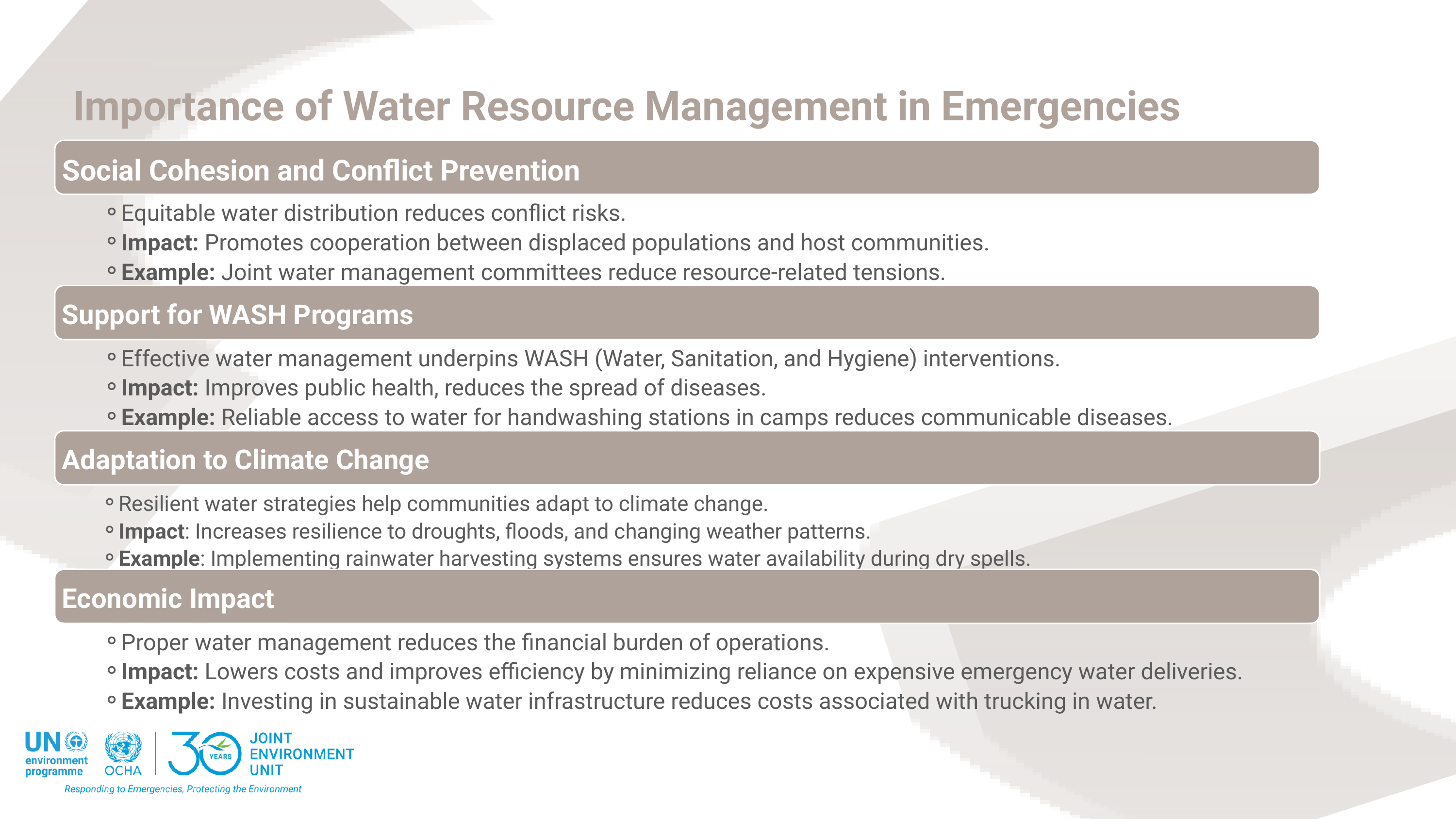

Importance of Water Resource Management in Emergencies

Social Cohesion and Conflict Prevention

Equitable water distribution reduces conflict risks.
Impact: Promotes cooperation between displaced populations and host communities.
Example: Joint water management committees reduce resource-related tensions.

Support for WASH Programs
Effective water management underpins WASH (Water, Sanitation, and Hygiene) interventions.
Impact: Improves public health, reduces the spread of diseases.
Example: Reliable access to water for handwashing stations in camps reduces communicable diseases.

Adaptation to Climate Change
Resilient water strategies help communities adapt to climate change.
Impact: Increases resilience to droughts, floods, and changing weather patterns.
Example: Implementing rainwater harvesting systems ensures water availability during dry spells.

Economic Impact
Proper water management reduces the financial burden of operations.
Impact: Lowers costs and improves efficiency by minimizing reliance on expensive emergency water deliveries.
Example: Investing in sustainable water infrastructure reduces costs associated with trucking in water.